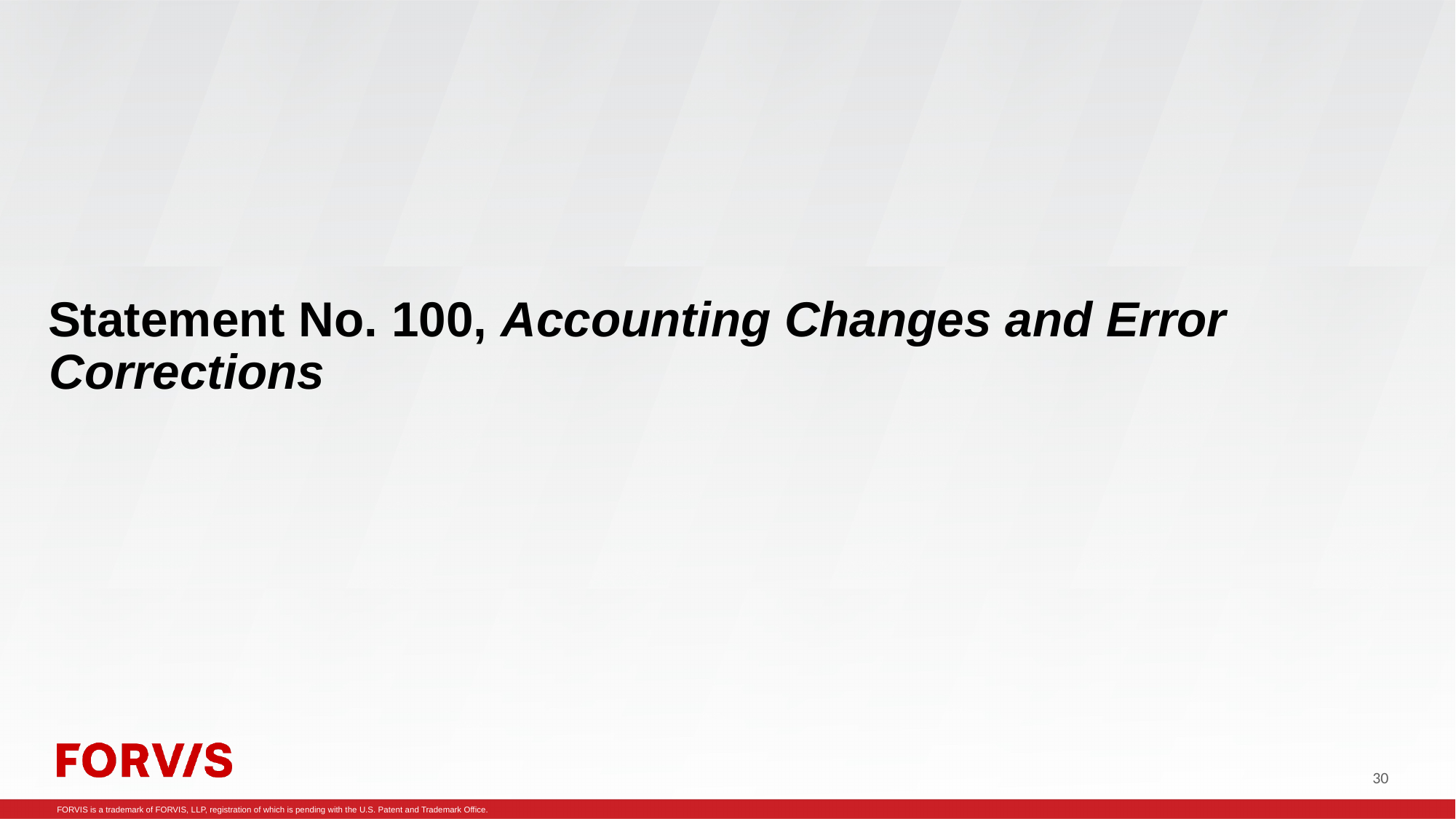

# Statement No. 100, Accounting Changes and Error Corrections
30